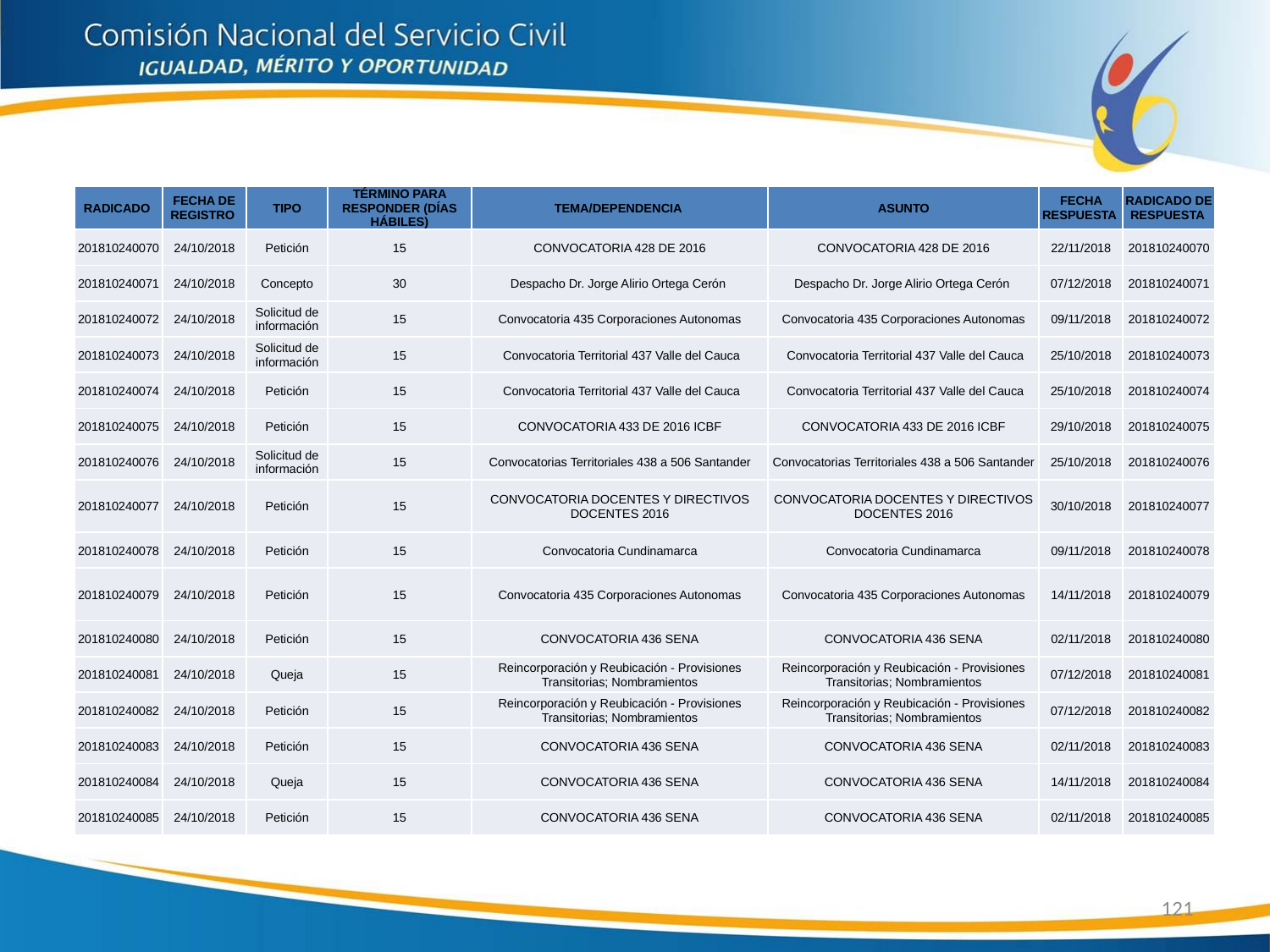

| RADICADO | FECHA DE REGISTRO | TIPO | TÉRMINO PARA RESPONDER (DÍAS HÁBILES) | TEMA/DEPENDENCIA | ASUNTO | FECHA RESPUESTA | RADICADO DE RESPUESTA |
| --- | --- | --- | --- | --- | --- | --- | --- |
| 201810240070 | 24/10/2018 | Petición | 15 | CONVOCATORIA 428 DE 2016 | CONVOCATORIA 428 DE 2016 | 22/11/2018 | 201810240070 |
| 201810240071 | 24/10/2018 | Concepto | 30 | Despacho Dr. Jorge Alirio Ortega Cerón | Despacho Dr. Jorge Alirio Ortega Cerón | 07/12/2018 | 201810240071 |
| 201810240072 | 24/10/2018 | Solicitud de información | 15 | Convocatoria 435 Corporaciones Autonomas | Convocatoria 435 Corporaciones Autonomas | 09/11/2018 | 201810240072 |
| 201810240073 | 24/10/2018 | Solicitud de información | 15 | Convocatoria Territorial 437 Valle del Cauca | Convocatoria Territorial 437 Valle del Cauca | 25/10/2018 | 201810240073 |
| 201810240074 | 24/10/2018 | Petición | 15 | Convocatoria Territorial 437 Valle del Cauca | Convocatoria Territorial 437 Valle del Cauca | 25/10/2018 | 201810240074 |
| 201810240075 | 24/10/2018 | Petición | 15 | CONVOCATORIA 433 DE 2016 ICBF | CONVOCATORIA 433 DE 2016 ICBF | 29/10/2018 | 201810240075 |
| 201810240076 | 24/10/2018 | Solicitud de información | 15 | Convocatorias Territoriales 438 a 506 Santander | Convocatorias Territoriales 438 a 506 Santander | 25/10/2018 | 201810240076 |
| 201810240077 | 24/10/2018 | Petición | 15 | CONVOCATORIA DOCENTES Y DIRECTIVOS DOCENTES 2016 | CONVOCATORIA DOCENTES Y DIRECTIVOS DOCENTES 2016 | 30/10/2018 | 201810240077 |
| 201810240078 | 24/10/2018 | Petición | 15 | Convocatoria Cundinamarca | Convocatoria Cundinamarca | 09/11/2018 | 201810240078 |
| 201810240079 | 24/10/2018 | Petición | 15 | Convocatoria 435 Corporaciones Autonomas | Convocatoria 435 Corporaciones Autonomas | 14/11/2018 | 201810240079 |
| 201810240080 | 24/10/2018 | Petición | 15 | CONVOCATORIA 436 SENA | CONVOCATORIA 436 SENA | 02/11/2018 | 201810240080 |
| 201810240081 | 24/10/2018 | Queja | 15 | Reincorporación y Reubicación - Provisiones Transitorias; Nombramientos | Reincorporación y Reubicación - Provisiones Transitorias; Nombramientos | 07/12/2018 | 201810240081 |
| 201810240082 | 24/10/2018 | Petición | 15 | Reincorporación y Reubicación - Provisiones Transitorias; Nombramientos | Reincorporación y Reubicación - Provisiones Transitorias; Nombramientos | 07/12/2018 | 201810240082 |
| 201810240083 | 24/10/2018 | Petición | 15 | CONVOCATORIA 436 SENA | CONVOCATORIA 436 SENA | 02/11/2018 | 201810240083 |
| 201810240084 | 24/10/2018 | Queja | 15 | CONVOCATORIA 436 SENA | CONVOCATORIA 436 SENA | 14/11/2018 | 201810240084 |
| 201810240085 | 24/10/2018 | Petición | 15 | CONVOCATORIA 436 SENA | CONVOCATORIA 436 SENA | 02/11/2018 | 201810240085 |
121